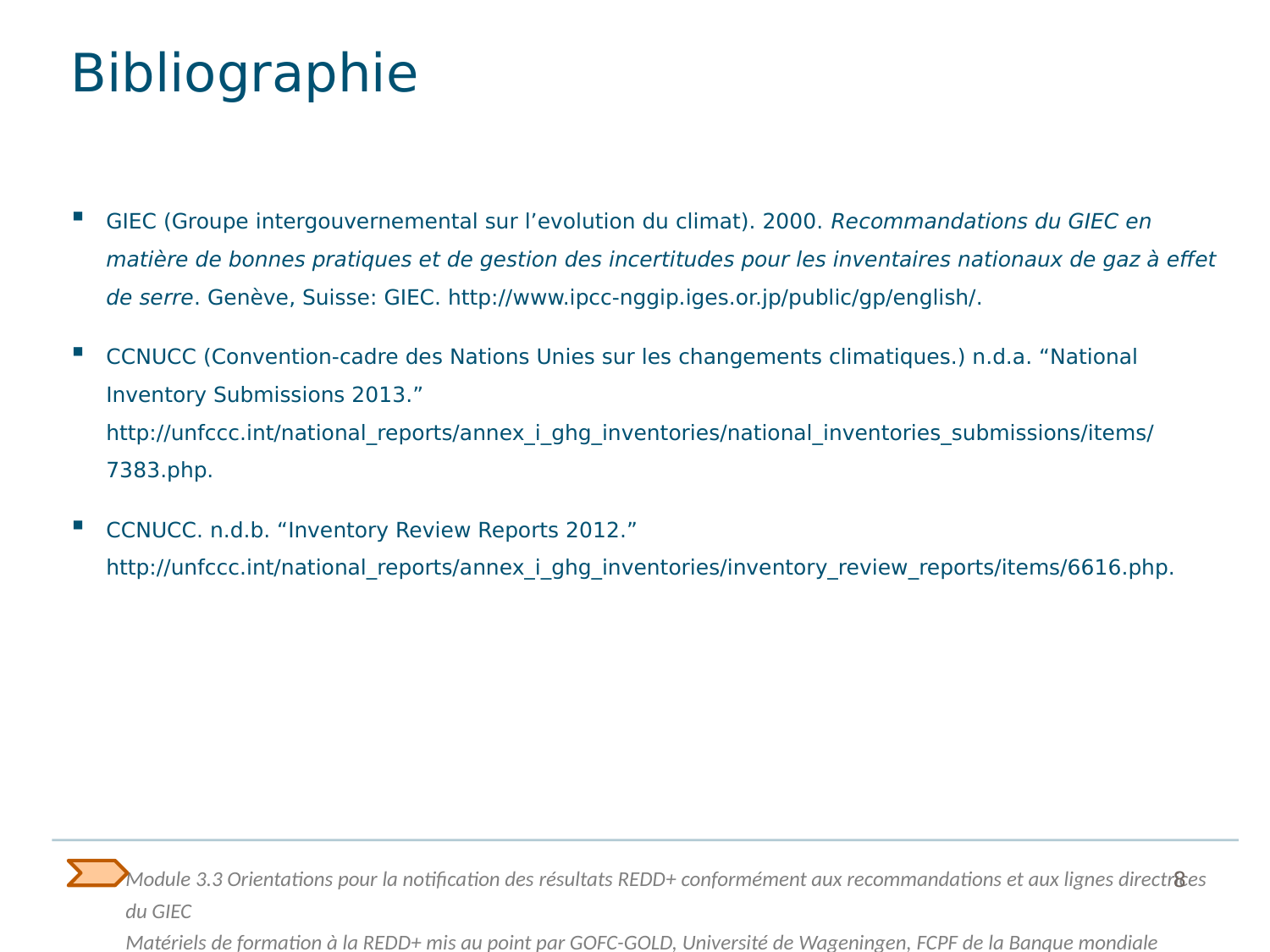

# Bibliographie
GIEC (Groupe intergouvernemental sur l’evolution du climat). 2000. Recommandations du GIEC en matière de bonnes pratiques et de gestion des incertitudes pour les inventaires nationaux de gaz à effet de serre. Genève, Suisse: GIEC. http://www.ipcc-nggip.iges.or.jp/public/gp/english/.
CCNUCC (Convention-cadre des Nations Unies sur les changements climatiques.) n.d.a. “National Inventory Submissions 2013.” http://unfccc.int/national_reports/annex_i_ghg_inventories/national_inventories_submissions/items/7383.php.
CCNUCC. n.d.b. “Inventory Review Reports 2012.” http://unfccc.int/national_reports/annex_i_ghg_inventories/inventory_review_reports/items/6616.php.